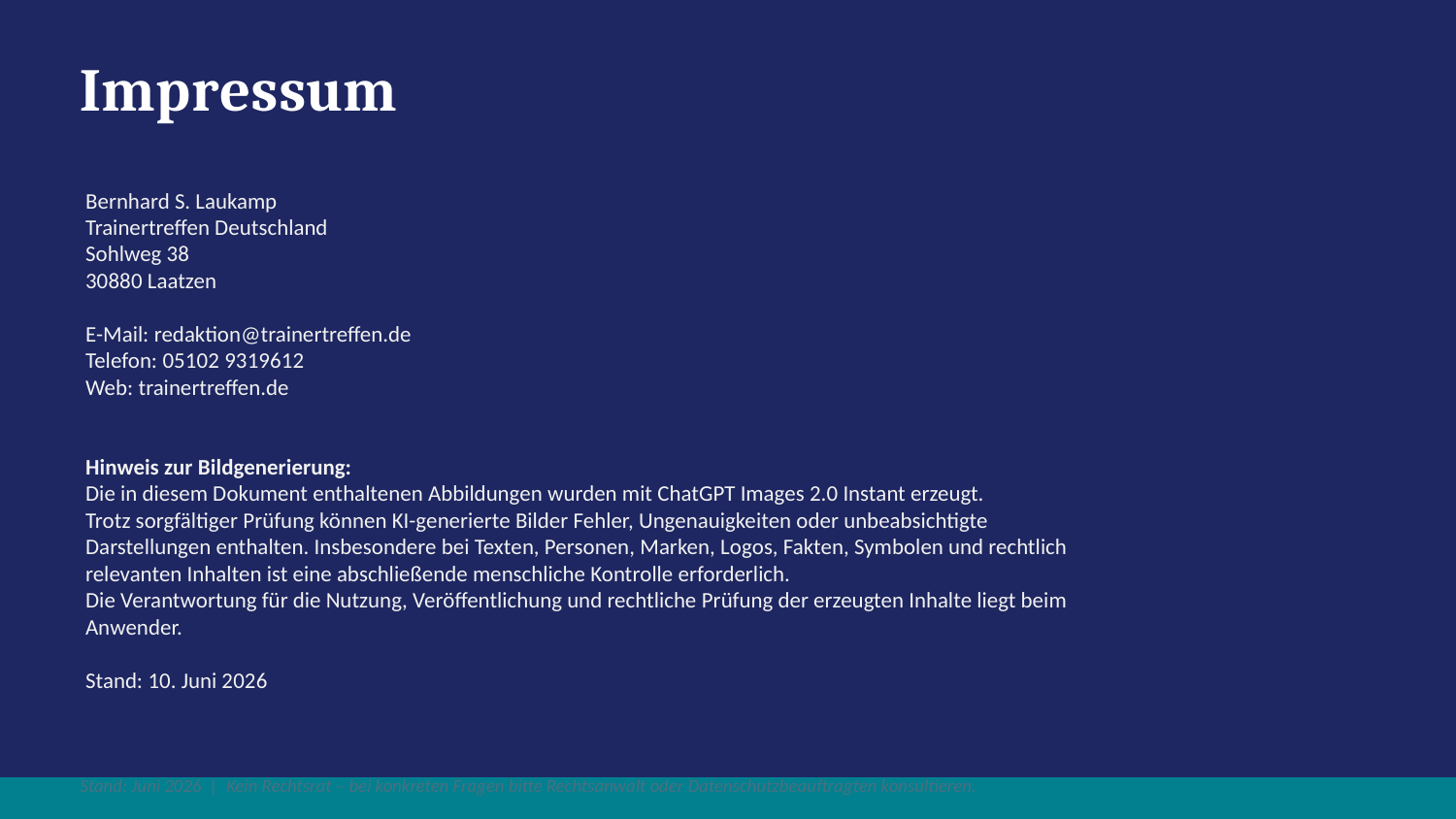

Impressum
Bernhard S. Laukamp
Trainertreffen Deutschland
Sohlweg 38
30880 Laatzen

E-Mail: redaktion@trainertreffen.de
Telefon: 05102 9319612
Web: trainertreffen.de

Hinweis zur Bildgenerierung:
Die in diesem Dokument enthaltenen Abbildungen wurden mit ChatGPT Images 2.0 Instant erzeugt.
Trotz sorgfältiger Prüfung können KI-generierte Bilder Fehler, Ungenauigkeiten oder unbeabsichtigte Darstellungen enthalten. Insbesondere bei Texten, Personen, Marken, Logos, Fakten, Symbolen und rechtlich relevanten Inhalten ist eine abschließende menschliche Kontrolle erforderlich.
Die Verantwortung für die Nutzung, Veröffentlichung und rechtliche Prüfung der erzeugten Inhalte liegt beim Anwender.

Stand: 10. Juni 2026
Stand: Juni 2026  |  Kein Rechtsrat – bei konkreten Fragen bitte Rechtsanwalt oder Datenschutzbeauftragten konsultieren.